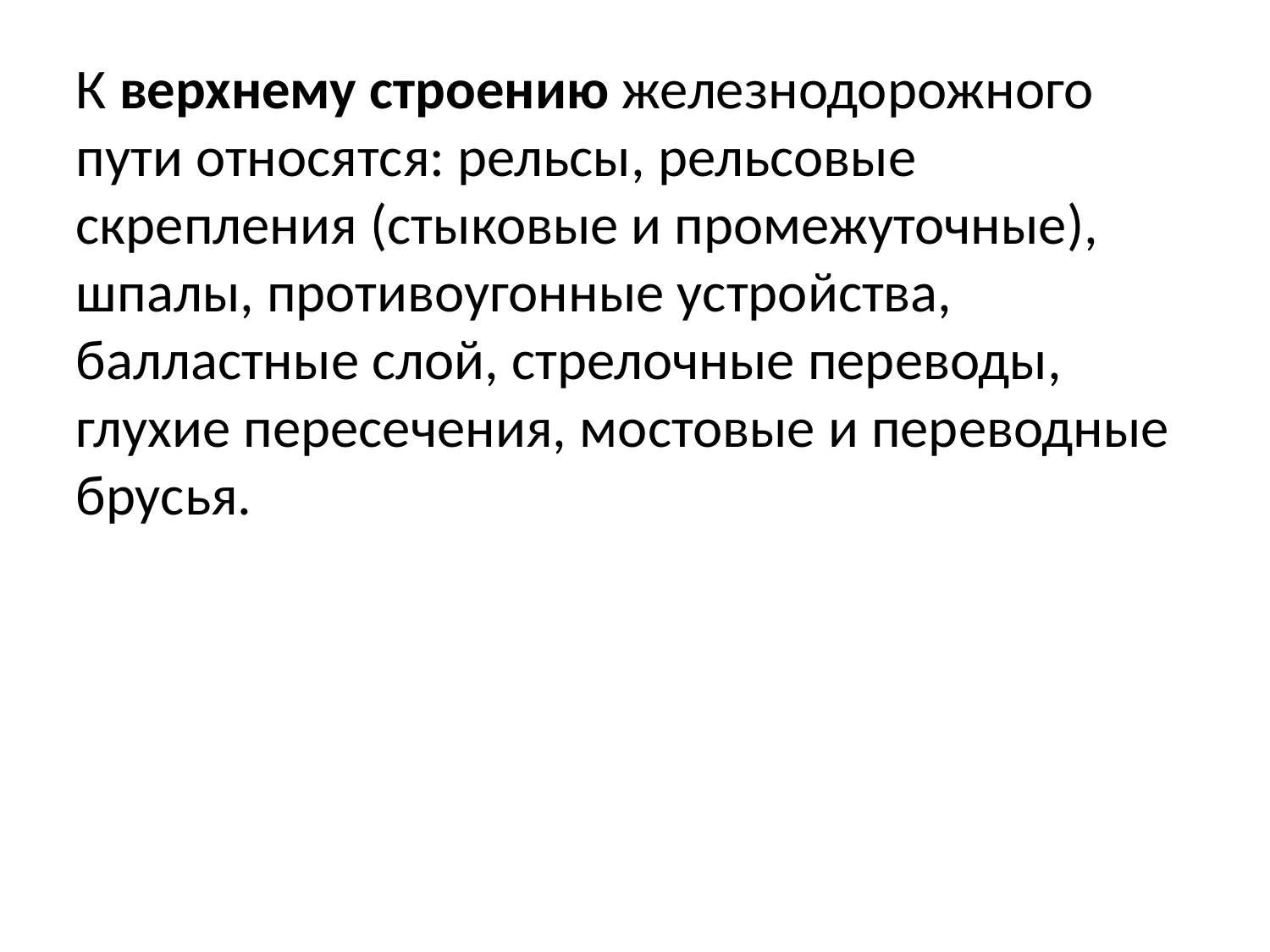

К верхнему строению железнодорожного пути относятся: рельсы, рельсовые скрепления (стыковые и промежуточные), шпалы, противоугонные устройства, балластные слой, стрелочные переводы, глухие пересечения, мостовые и переводные брусья.